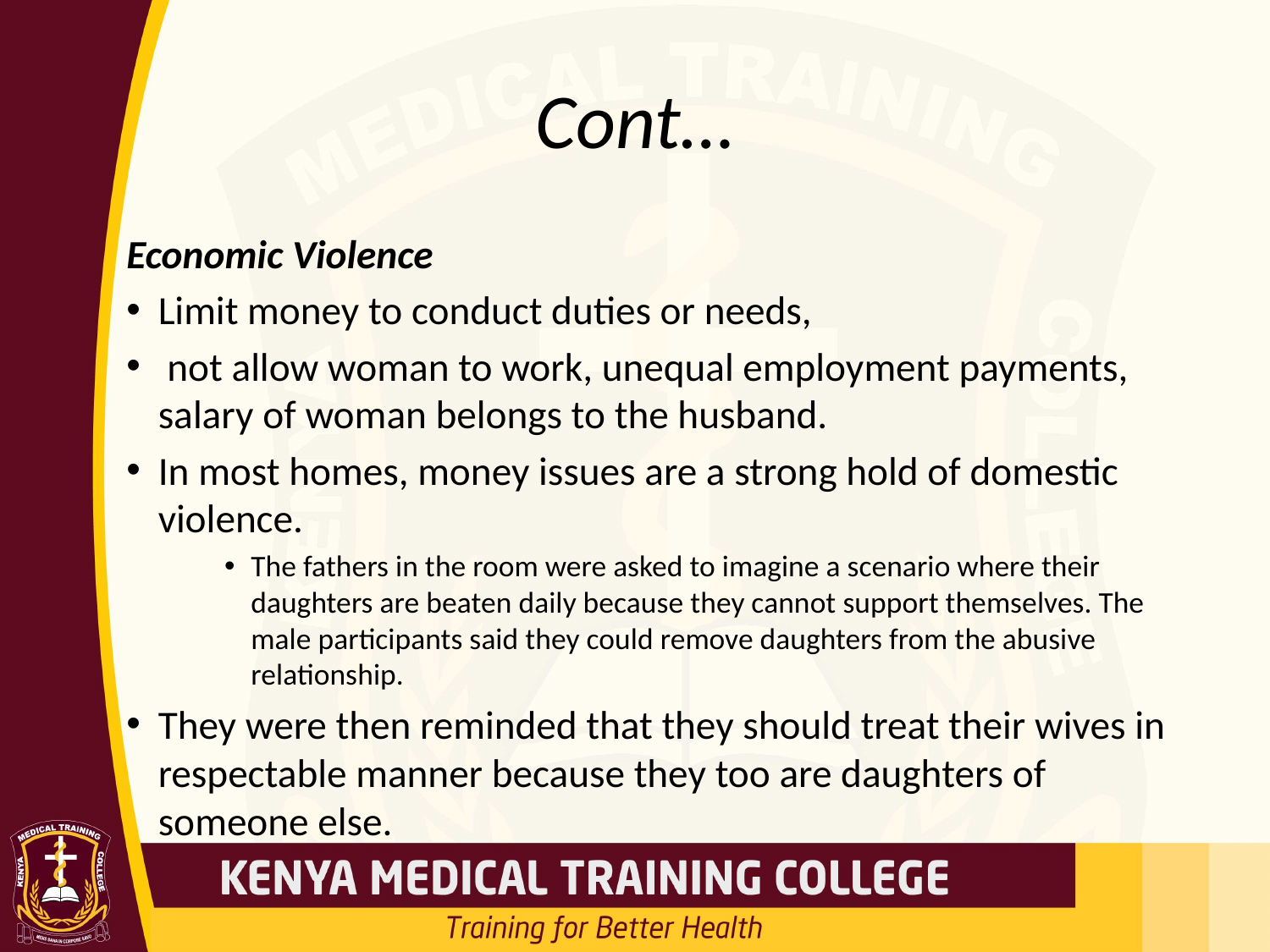

# Cont…
Economic Violence
Limit money to conduct duties or needs,
 not allow woman to work, unequal employment payments, salary of woman belongs to the husband.
In most homes, money issues are a strong hold of domestic violence.
The fathers in the room were asked to imagine a scenario where their daughters are beaten daily because they cannot support themselves. The male participants said they could remove daughters from the abusive relationship.
They were then reminded that they should treat their wives in respectable manner because they too are daughters of someone else.